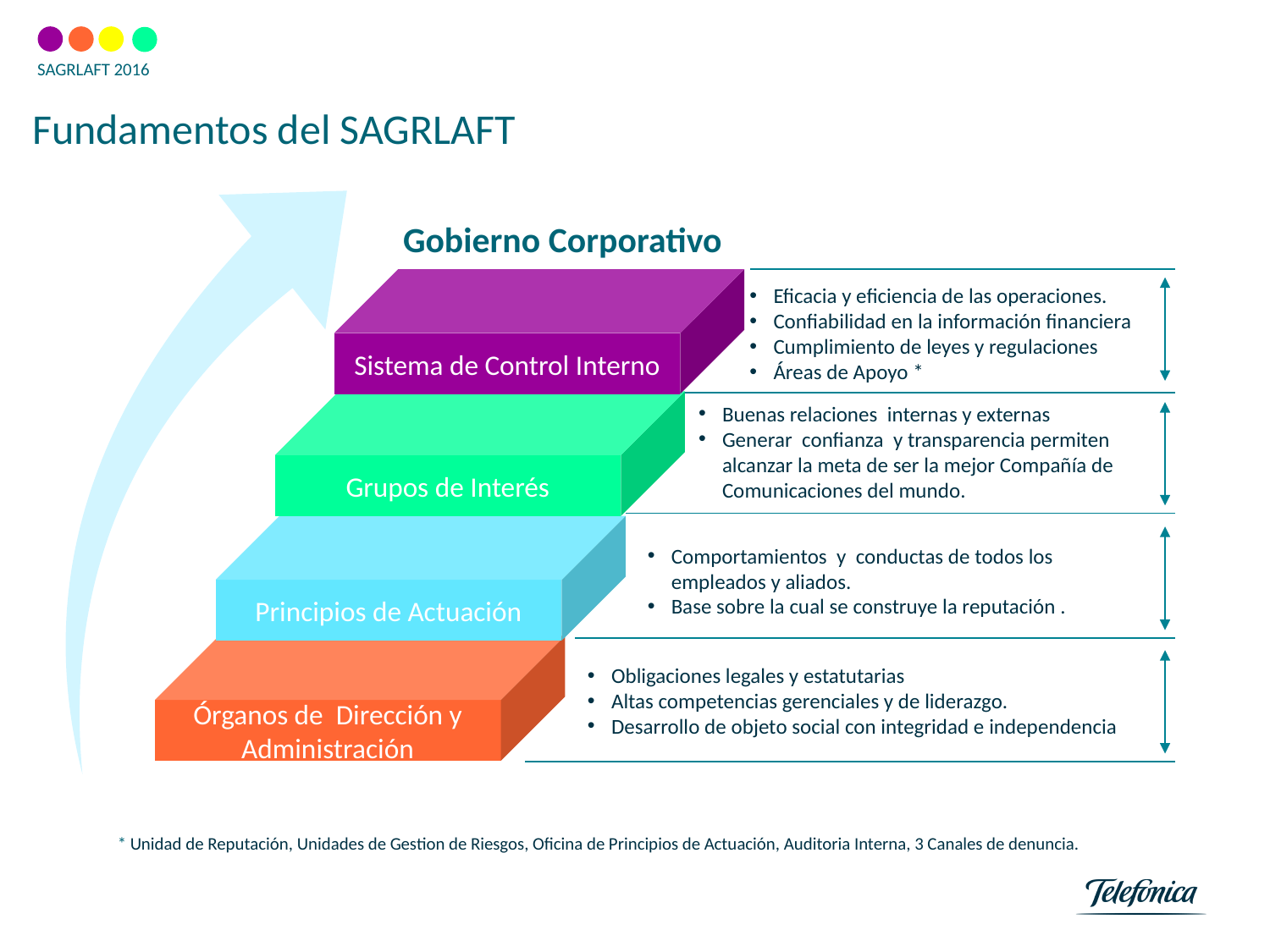

Fundamentos del SAGRLAFT
Gobierno Corporativo

Sistema de Control Interno
Eficacia y eficiencia de las operaciones.
Confiabilidad en la información financiera
Cumplimiento de leyes y regulaciones
Áreas de Apoyo *
Grupos de Interés
Buenas relaciones  internas y externas
Generar  confianza  y transparencia permiten alcanzar la meta de ser la mejor Compañía de Comunicaciones del mundo.
Principios de Actuación
Comportamientos  y  conductas de todos los empleados y aliados.
Base sobre la cual se construye la reputación .
Órganos de  Dirección y Administración
Obligaciones legales y estatutarias
Altas competencias gerenciales y de liderazgo.
Desarrollo de objeto social con integridad e independencia
* Unidad de Reputación, Unidades de Gestion de Riesgos, Oficina de Principios de Actuación, Auditoria Interna, 3 Canales de denuncia.